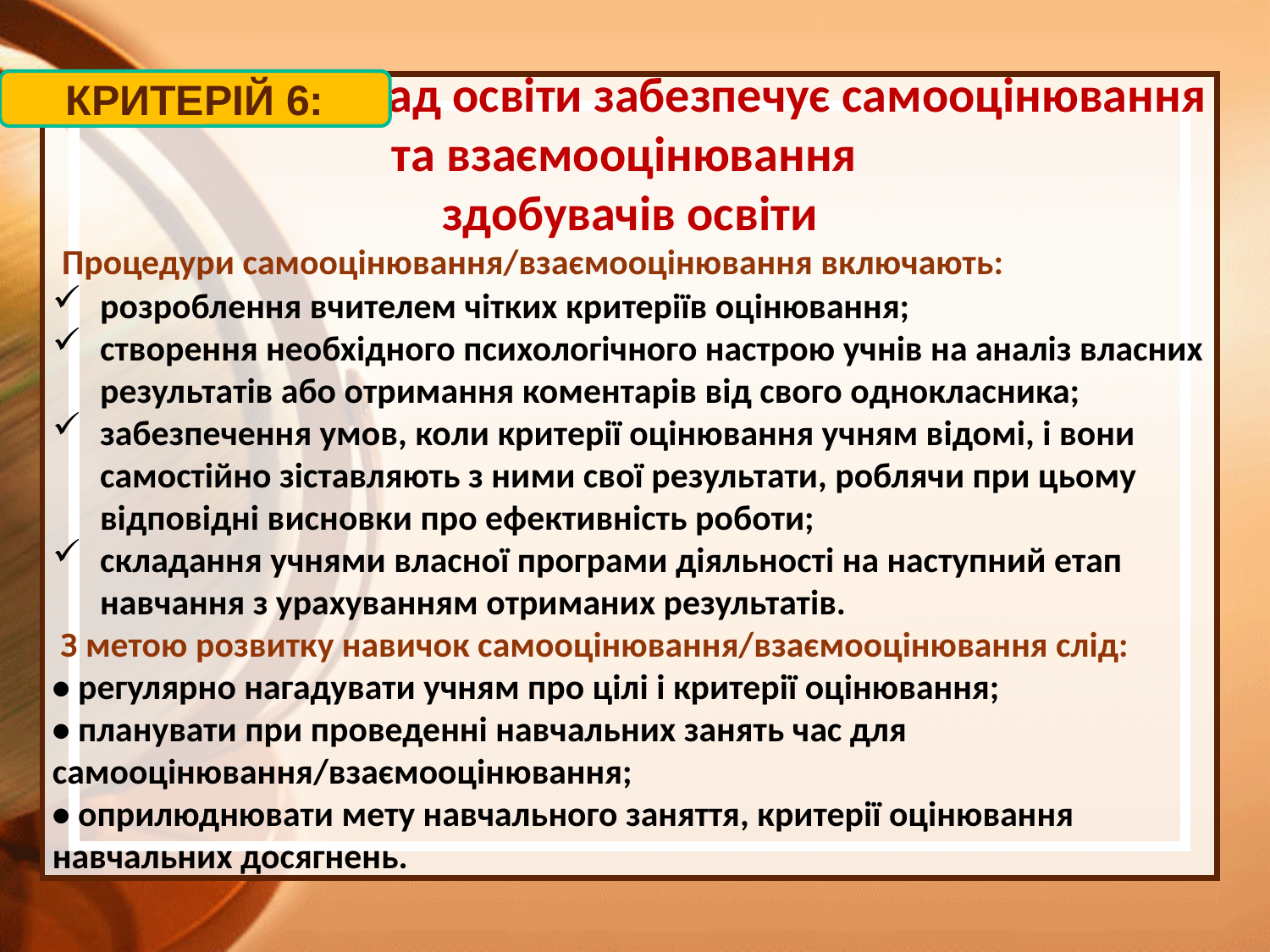

Заклад освіти забезпечує самооцінювання та взаємооцінювання
здобувачів освіти
КРИТЕРІЙ 6:
 Процедури самооцінювання/взаємооцінювання включають:
розроблення вчителем чітких критеріїв оцінювання;
створення необхідного психологічного настрою учнів на аналіз власних результатів або отримання коментарів від свого однокласника;
забезпечення умов, коли критерії оцінювання учням відомі, і вони самостійно зіставляють з ними свої результати, роблячи при цьому відповідні висновки про ефективність роботи;
складання учнями власної програми діяльності на наступний етап навчання з урахуванням отриманих результатів.
 З метою розвитку навичок самооцінювання/взаємооцінювання слід:
• регулярно нагадувати учням про цілі і критерії оцінювання;
• планувати при проведенні навчальних занять час для самооцінювання/взаємооцінювання;
• оприлюднювати мету навчального заняття, критерії оцінювання навчальних досягнень.